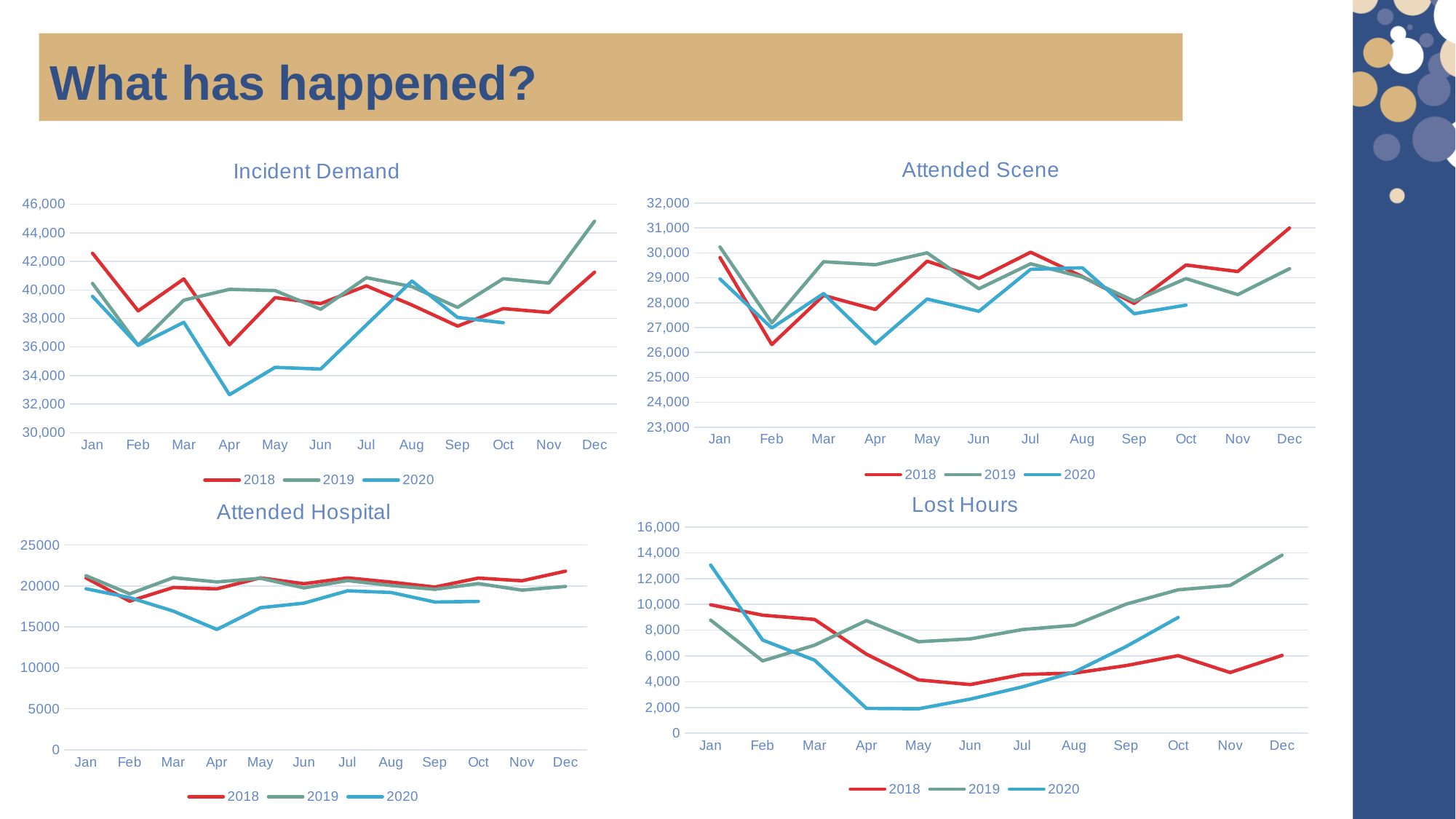

What has happened?

### Chart: Attended Scene

| Category | 2018 | 2019 | 2020 |
|---|---|---|---|
| Jan | 29814.0 | 30235.0 | 28953.0 |
| Feb | 26320.0 | 27190.0 | 26983.0 |
| Mar | 28291.0 | 29644.0 | 28369.0 |
| Apr | 27728.0 | 29523.0 | 26351.0 |
| May | 29667.0 | 30001.0 | 28148.0 |
| Jun | 28976.0 | 28561.0 | 27656.0 |
| Jul | 30025.0 | 29562.0 | 29340.0 |
| Aug | 29047.0 | 29028.0 | 29401.0 |
| Sep | 27971.0 | 28067.0 | 27557.0 |
| Oct | 29514.0 | 28968.0 | 27903.0 |
| Nov | 29251.0 | 28324.0 | None |
| Dec | 30999.0 | 29367.0 | None |

### Chart: Incident Demand

| Category | 2018 | 2019 | 2020 |
|---|---|---|---|
| Jan | 42568.0 | 40452.0 | 39543.0 |
| Feb | 38532.0 | 36119.0 | 36115.0 |
| Mar | 40770.0 | 39283.0 | 37726.0 |
| Apr | 36153.0 | 40042.0 | 32655.0 |
| May | 39459.0 | 39954.0 | 34570.0 |
| Jun | 39042.0 | 38645.0 | 34452.0 |
| Jul | 40289.0 | 40861.0 | 37542.0 |
| Aug | 38940.0 | 40230.0 | 40624.0 |
| Sep | 37463.0 | 38776.0 | 38069.0 |
| Oct | 38691.0 | 40786.0 | 37701.0 |
| Nov | 38424.0 | 40481.0 | None |
| Dec | 41237.0 | 44812.0 | None |

### Chart: Lost Hours

| Category | 2018 | 2019 | 2020 |
|---|---|---|---|
| Jan | 9971.80907733332 | 8782.689975999978 | 13057.270442833316 |
| Feb | 9167.122804833338 | 5611.560654999999 | 7232.695562666662 |
| Mar | 8835.014717000002 | 6834.225876833335 | 5672.834448999997 |
| Apr | 6135.029264833332 | 8743.7469765 | 1928.7179623333343 |
| May | 4137.779526833332 | 7103.571379166656 | 1900.004049000002 |
| Jun | 3777.702084666671 | 7324.714237833333 | 2649.4926620000047 |
| Jul | 4562.350323500005 | 8049.994142666662 | 3596.6048511666613 |
| Aug | 4669.355633333335 | 8383.915772499988 | 4744.260897999984 |
| Sep | 5252.873359833344 | 10026.061869833324 | 6732.403378999992 |
| Oct | 6021.9067 | 11134.114904499997 | 8987.614921833321 |
| Nov | 4712.084040166669 | 11475.709646333347 | None |
| Dec | 6038.8469865 | 13821.86907549999 | None |

### Chart: Attended Hospital

| Category | 2018 | 2019 | 2020 |
|---|---|---|---|
| Jan | 20975.0 | 21248.0 | 19663.0 |
| Feb | 18148.0 | 19039.0 | 18586.0 |
| Mar | 19819.0 | 21015.0 | 16937.0 |
| Apr | 19649.0 | 20494.0 | 14698.0 |
| May | 20994.0 | 20942.0 | 17352.0 |
| Jun | 20273.0 | 19771.0 | 17908.0 |
| Jul | 20990.0 | 20656.0 | 19412.0 |
| Aug | 20470.0 | 20059.0 | 19202.0 |
| Sep | 19869.0 | 19595.0 | 18044.0 |
| Oct | 20968.0 | 20298.0 | 18118.0 |
| Nov | 20638.0 | 19495.0 | None |
| Dec | 21811.0 | 19945.0 | None |